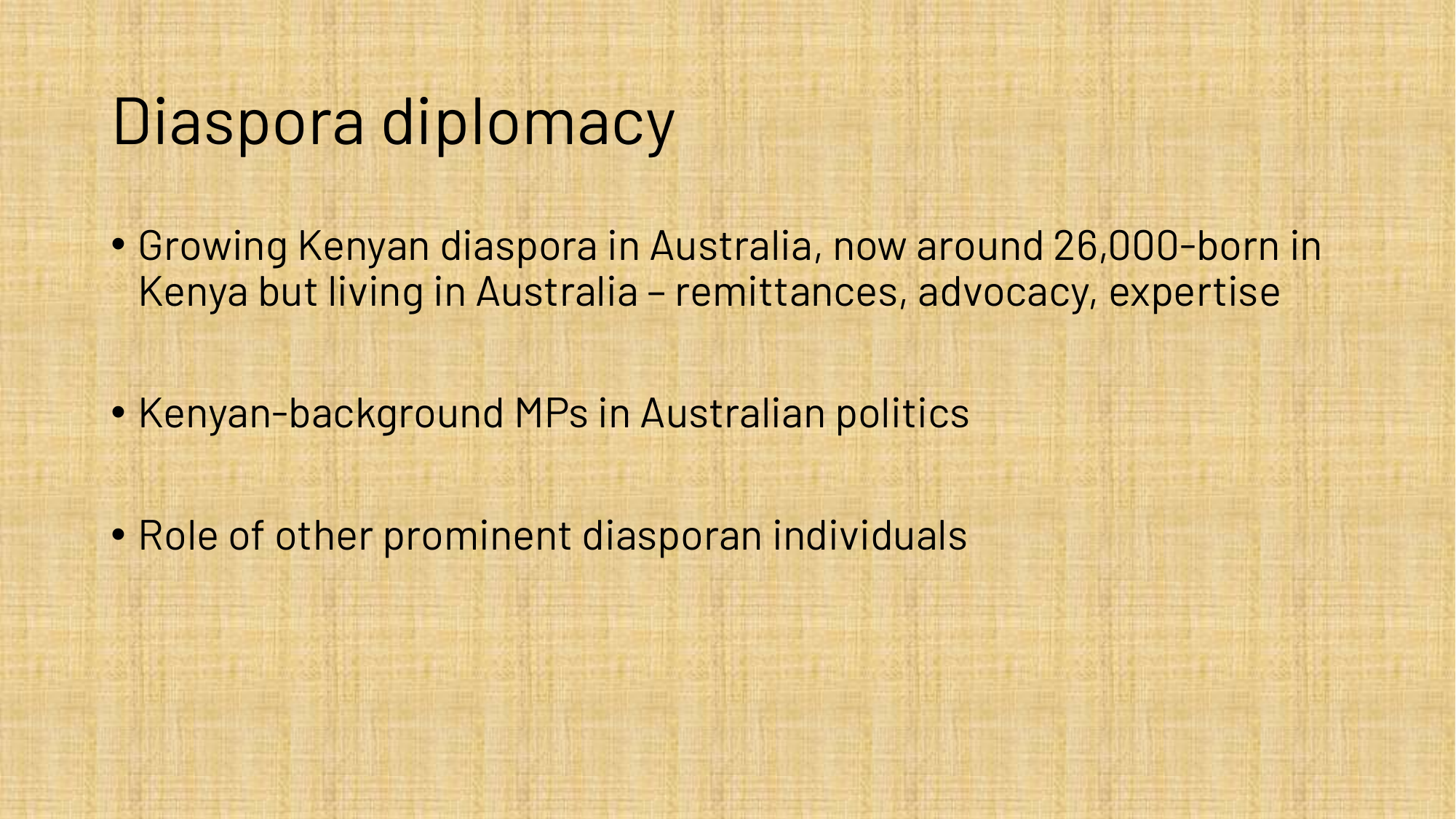

# Diaspora diplomacy
Growing Kenyan diaspora in Australia, now around 26,000-born in Kenya but living in Australia – remittances, advocacy, expertise

Kenyan-background MPs in Australian politics

Role of other prominent diasporan individuals